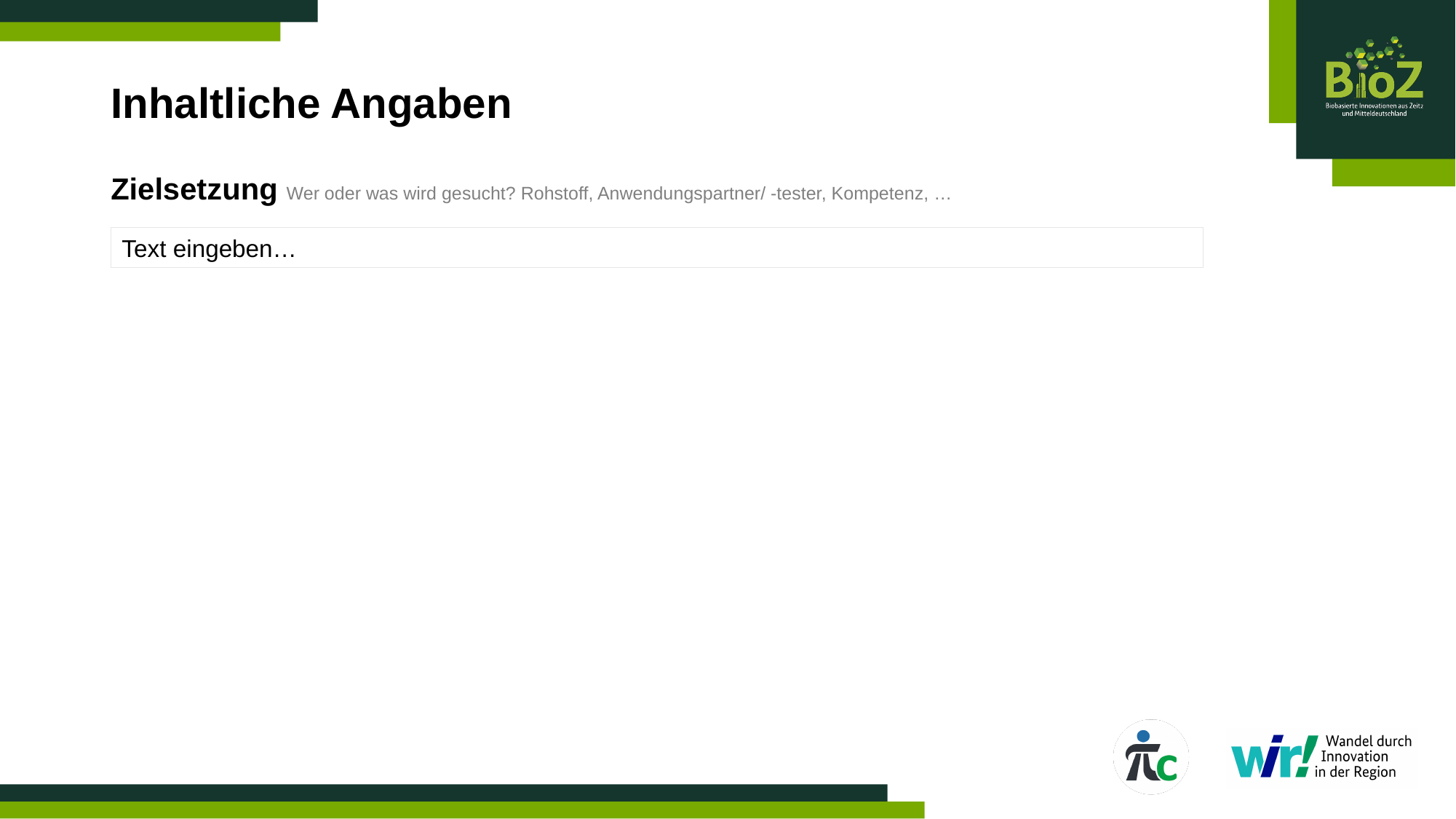

# Inhaltliche Angaben
Zielsetzung Wer oder was wird gesucht? Rohstoff, Anwendungspartner/ -tester, Kompetenz, …
Text eingeben…